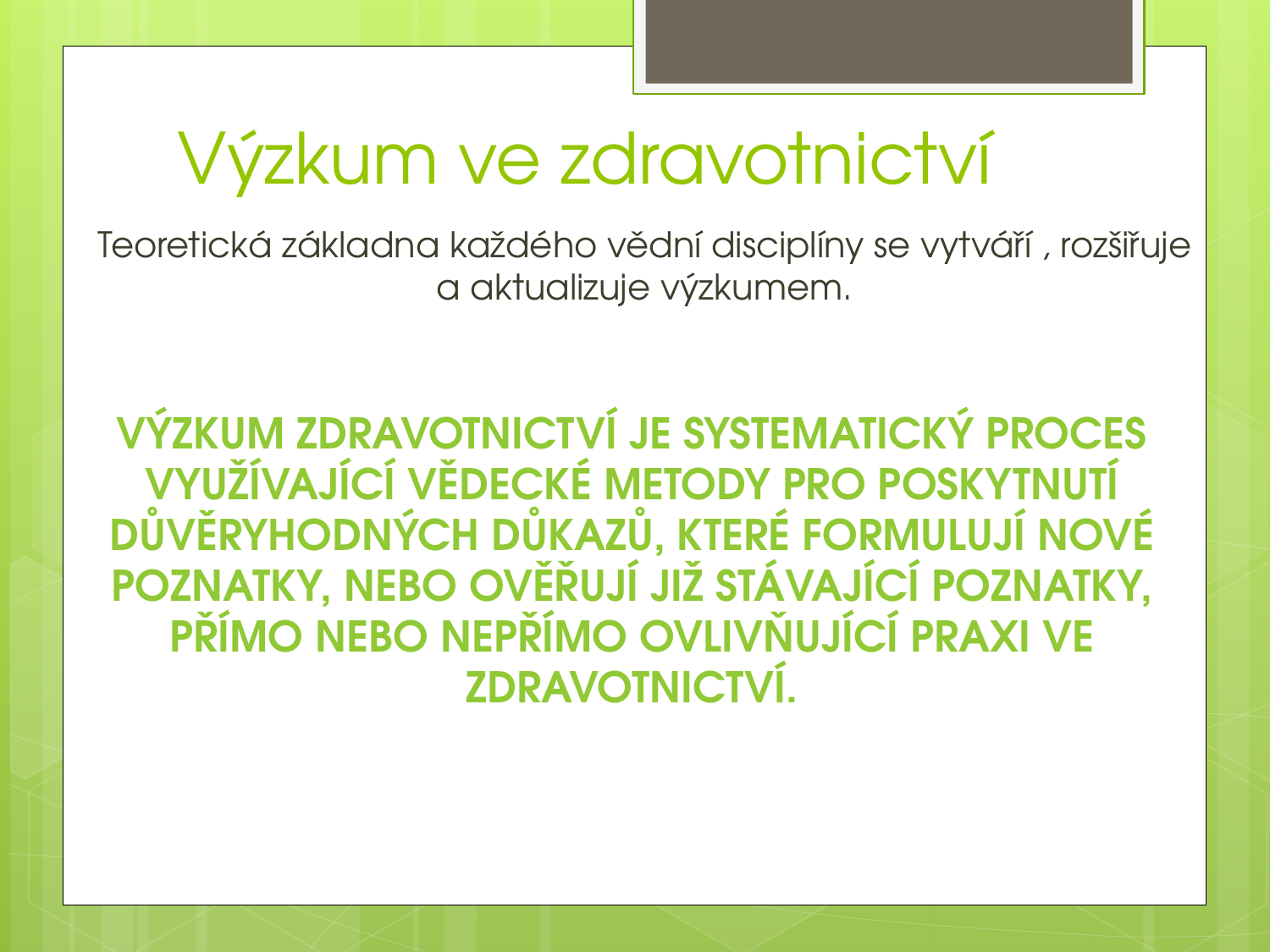

# Výzkum ve zdravotnictví
Teoretická základna každého vědní disciplíny se vytváří , rozšiřuje a aktualizuje výzkumem.

Výzkum zdravotnictví je systematický proces využívající vědecké metody pro poskytnutí důvěryhodných důkazů, které formulují nové poznatky, nebo ověřují již stávající poznatky, přímo nebo nepřímo ovlivňující PRAXI Ve zdravotnictví.